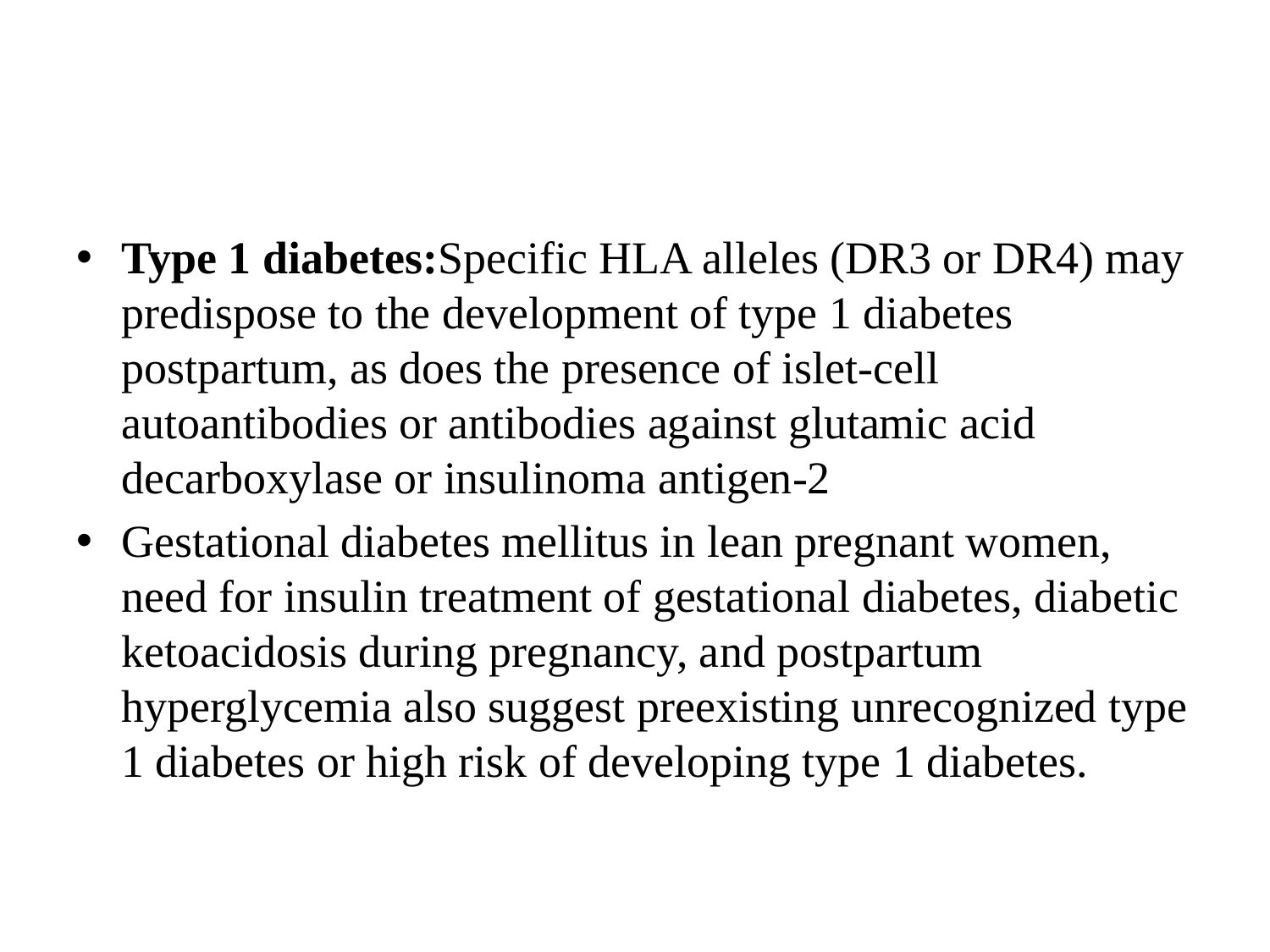

#
Type 1 diabetes:Specific HLA alleles (DR3 or DR4) may predispose to the development of type 1 diabetes postpartum, as does the presence of islet-cell autoantibodies or antibodies against glutamic acid decarboxylase or insulinoma antigen-2
Gestational diabetes mellitus in lean pregnant women, need for insulin treatment of gestational diabetes, diabetic ketoacidosis during pregnancy, and postpartum hyperglycemia also suggest preexisting unrecognized type 1 diabetes or high risk of developing type 1 diabetes.